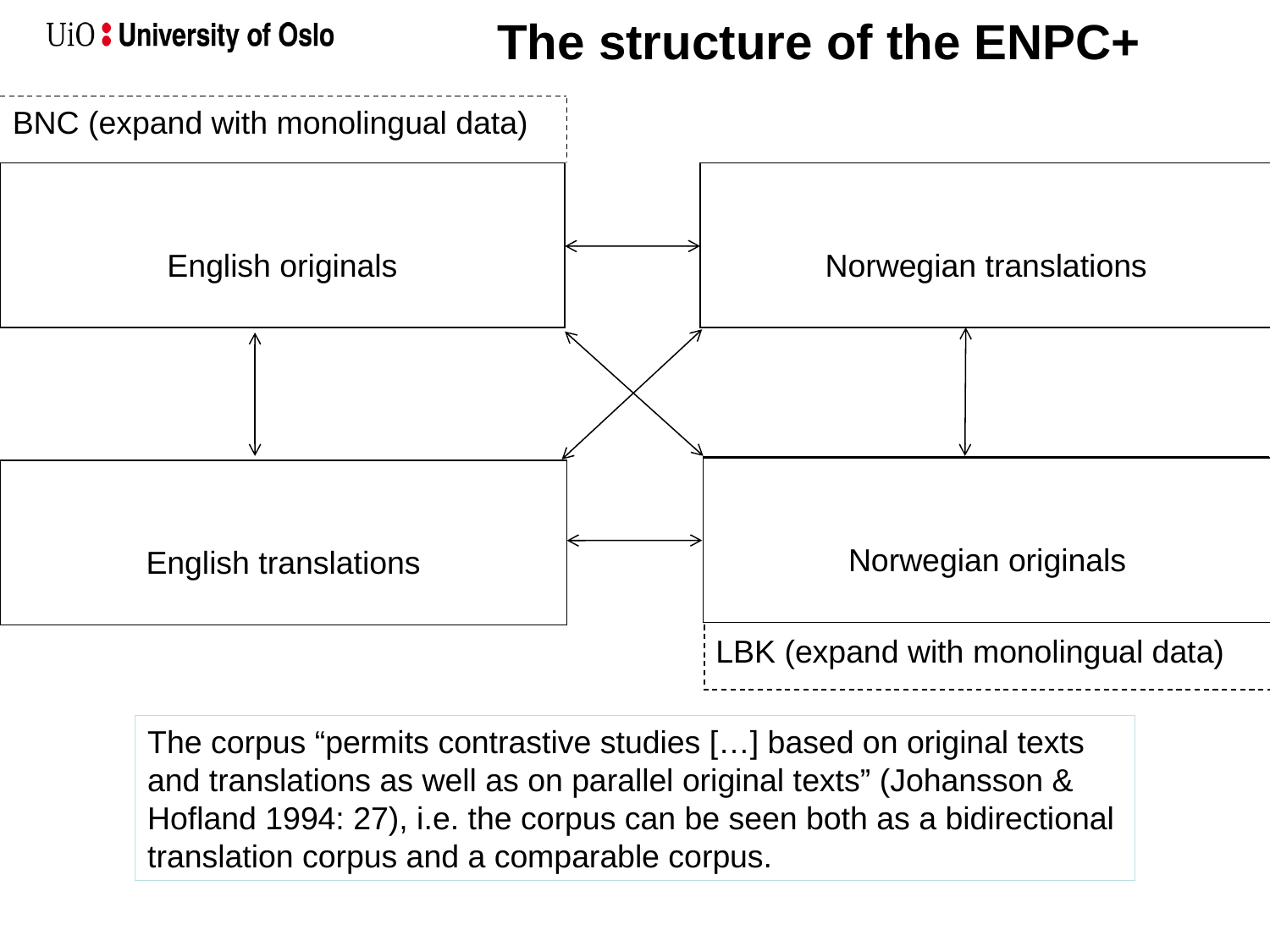

The structure of the ENPC+
BNC (expand with monolingual data)
… holdt sammen     for syns skyld       , som …
… for tiden,             for Cassies skyld  .
opp med humøret,  for Guds skyld      !
	          "Herregud              , mann, …
…ren gavepakke,   for svingende        !
… kapittel eller to   for Miriams skyld    .

English originals

… stayed together    for appearances' sake    , as …
…at the moment,      for Cassie's sake            .
… lighten up,            for Christ's sake             !
	          "For Christ's sake             , man, …
This is a gift,	           for God’s sake                 !
… chapter or two -   for Miriam’s sake               .

Norwegian translations

Si noe            for Guds skyld                  .
Men la oss     for hypotesens skyld      anta at …
… men           for Mathias’ skyld            , herregud, …
Bare               for moro skyld                 .
	 For sikkerhets skyld        ber jeg …
… tie stille      for sikkerhets skyld         .

Norwegian originals

Say something,       for God’s sake                     .
But let us suppose  for the sake of  argument   that …
…but                       for Mathias’s sake              , good ...
Just                         for fun                                 .
                               For safety’s sake                 I ask …
… keep mum          just in case                          .

English translations

LBK (expand with monolingual data)
The corpus “permits contrastive studies […] based on original texts and translations as well as on parallel original texts” (Johansson & Hofland 1994: 27), i.e. the corpus can be seen both as a bidirectional translation corpus and a comparable corpus.